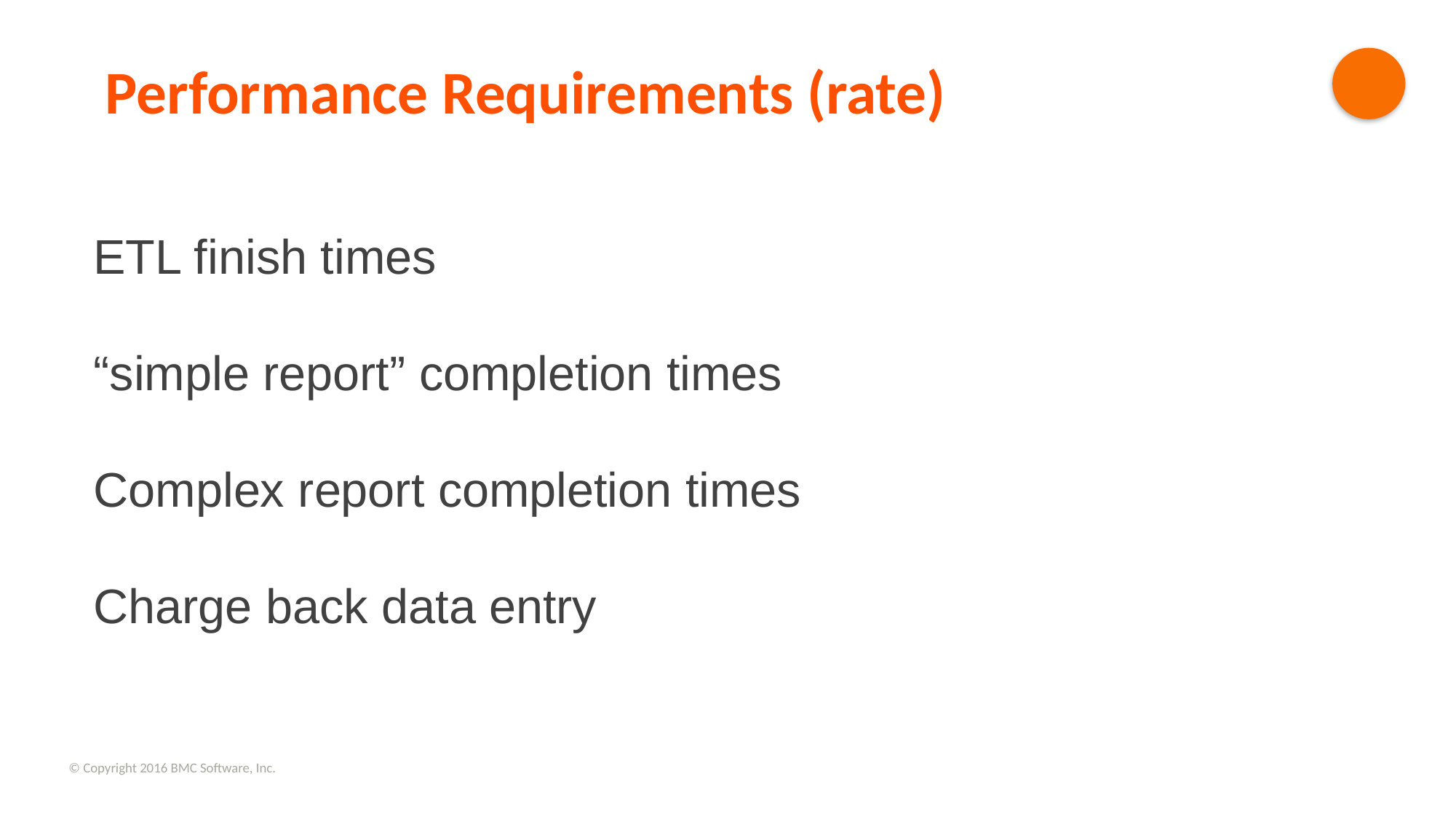

Performance Requirements (rate)

ETL finish times

“simple report” completion times

Complex report completion times

Charge back data entry
© Copyright 2016 BMC Software, Inc.